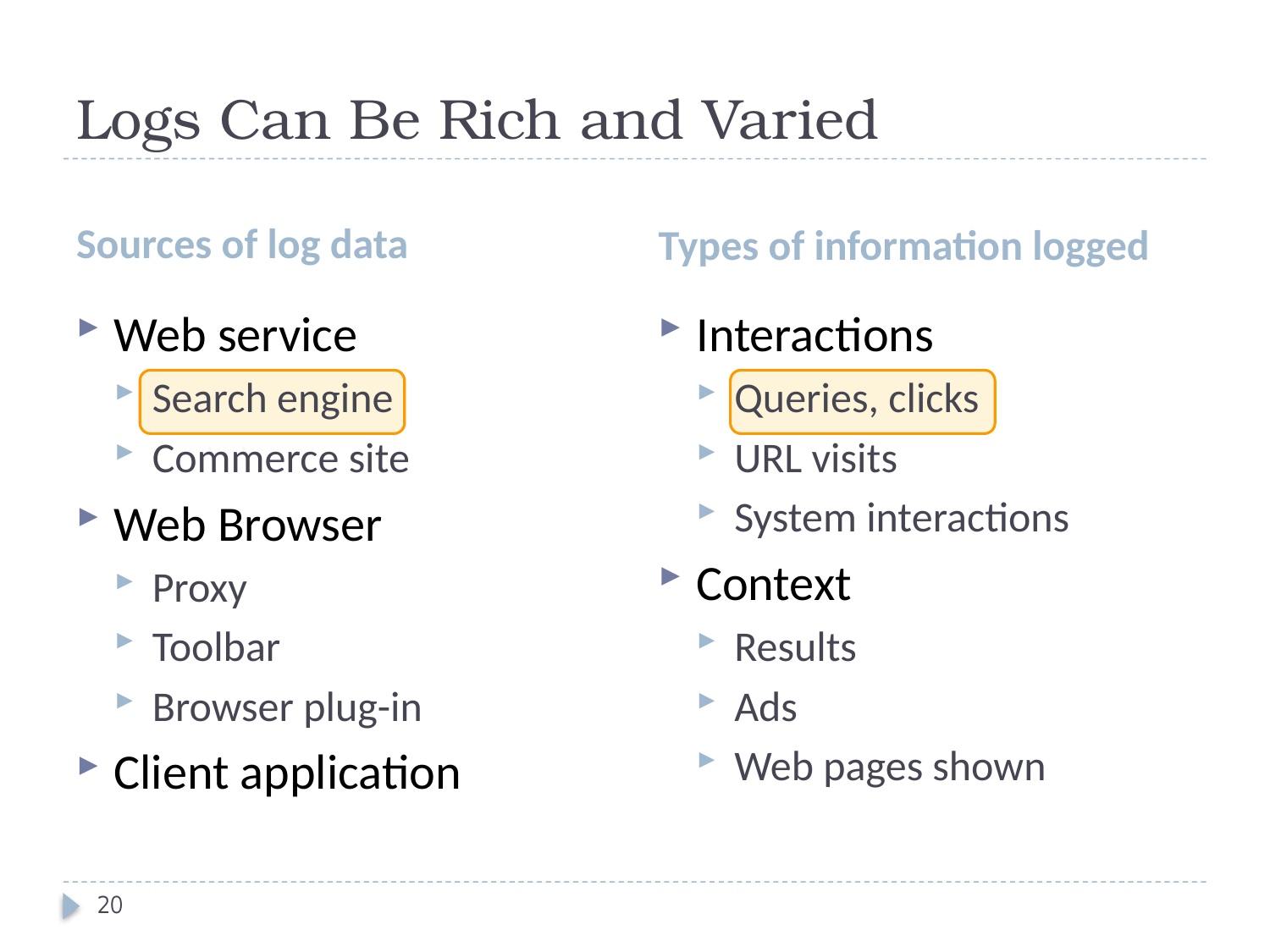

# Logs Can Be Rich and Varied
Sources of log data
Types of information logged
Web service
Search engine
Commerce site
Web Browser
Proxy
Toolbar
Browser plug-in
Client application
Interactions
Queries, clicks
URL visits
System interactions
Context
Results
Ads
Web pages shown

20